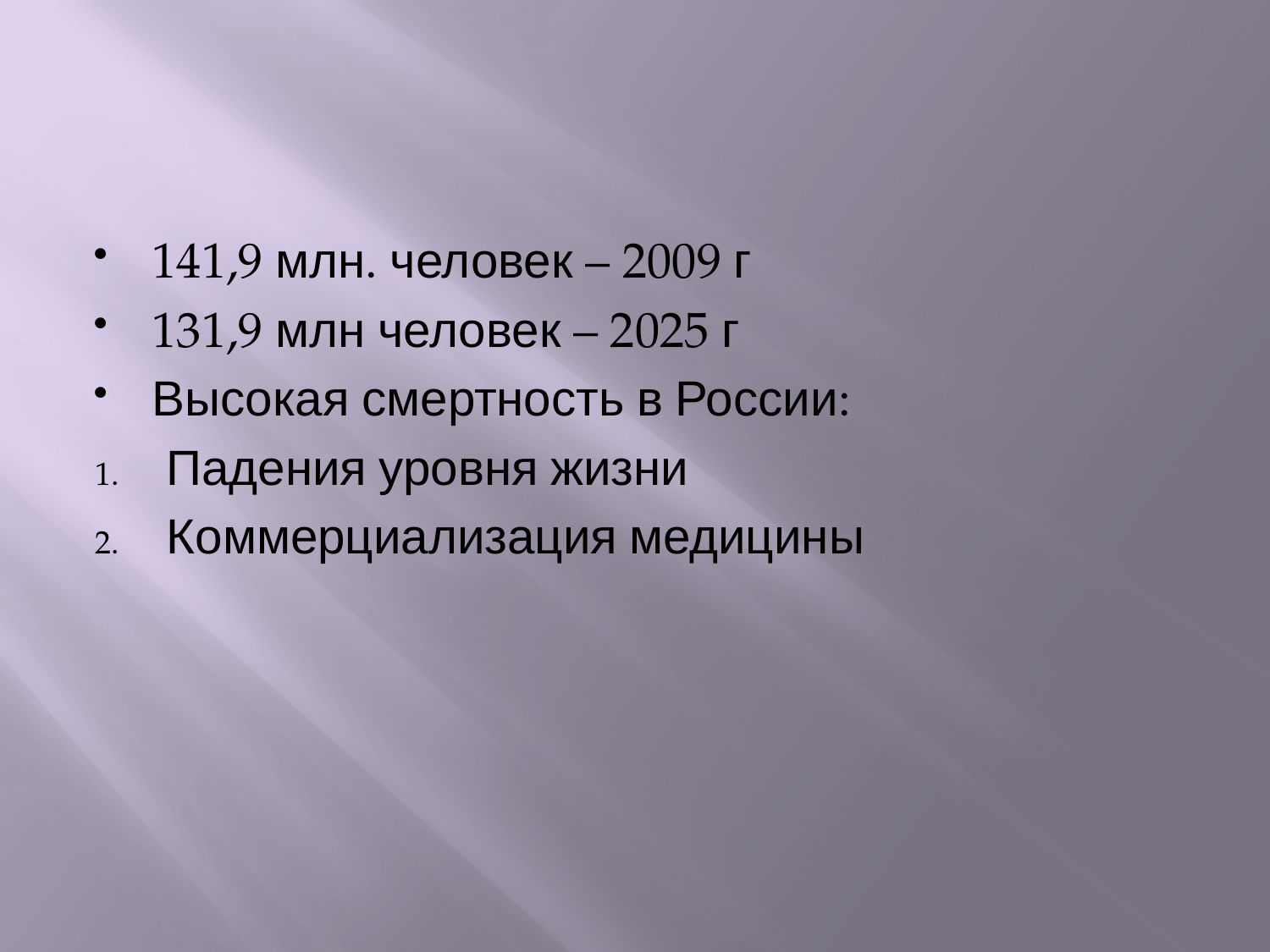

#
141,9 млн. человек – 2009 г
131,9 млн человек – 2025 г
Высокая смертность в России:
Падения уровня жизни
Коммерциализация медицины